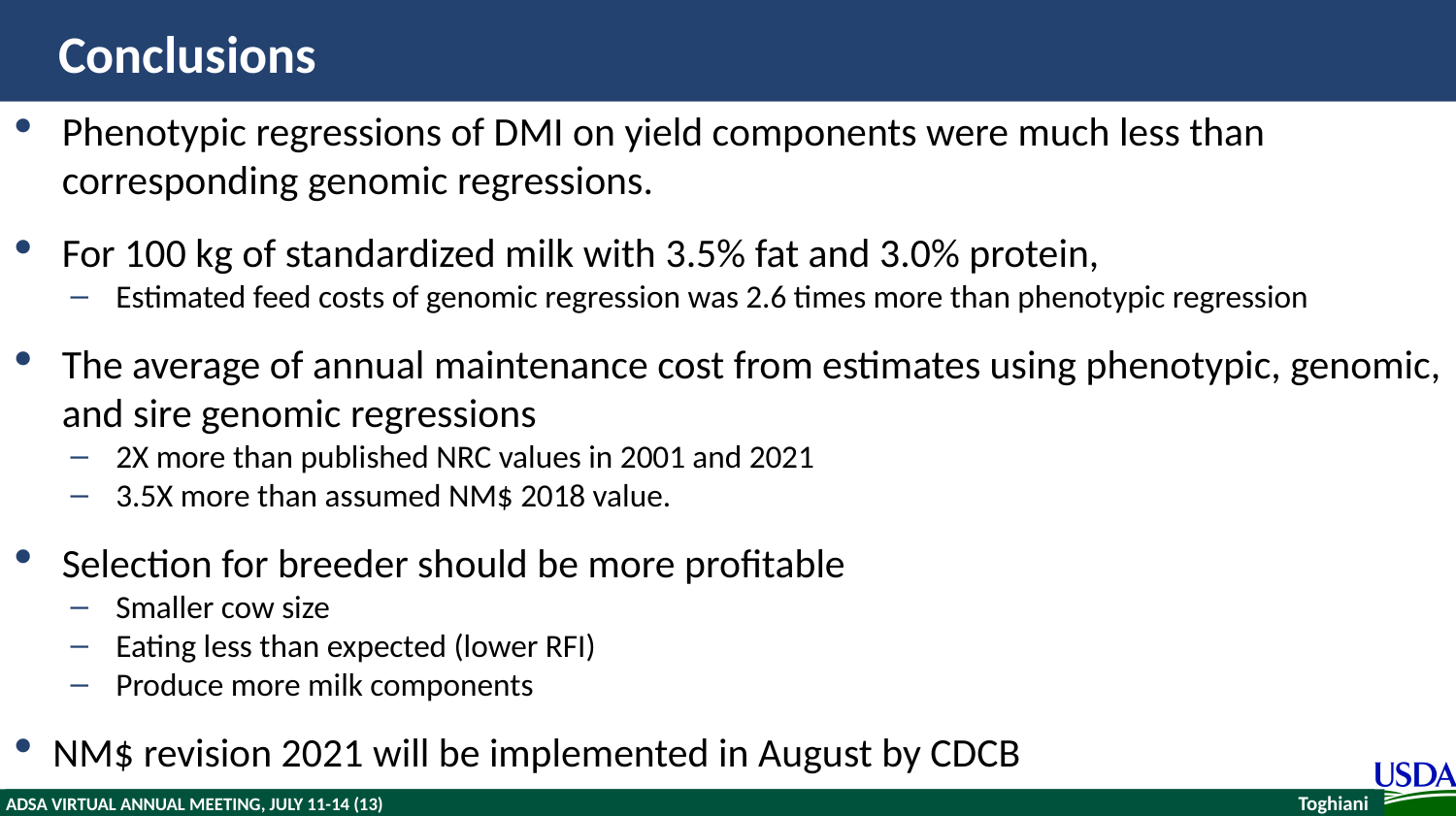

# Conclusions
Phenotypic regressions of DMI on yield components were much less than corresponding genomic regressions.
For 100 kg of standardized milk with 3.5% fat and 3.0% protein,
Estimated feed costs of genomic regression was 2.6 times more than phenotypic regression
The average of annual maintenance cost from estimates using phenotypic, genomic, and sire genomic regressions
2X more than published NRC values in 2001 and 2021
3.5X more than assumed NM$ 2018 value.
Selection for breeder should be more profitable
Smaller cow size
Eating less than expected (lower RFI)
Produce more milk components
NM$ revision 2021 will be implemented in August by CDCB